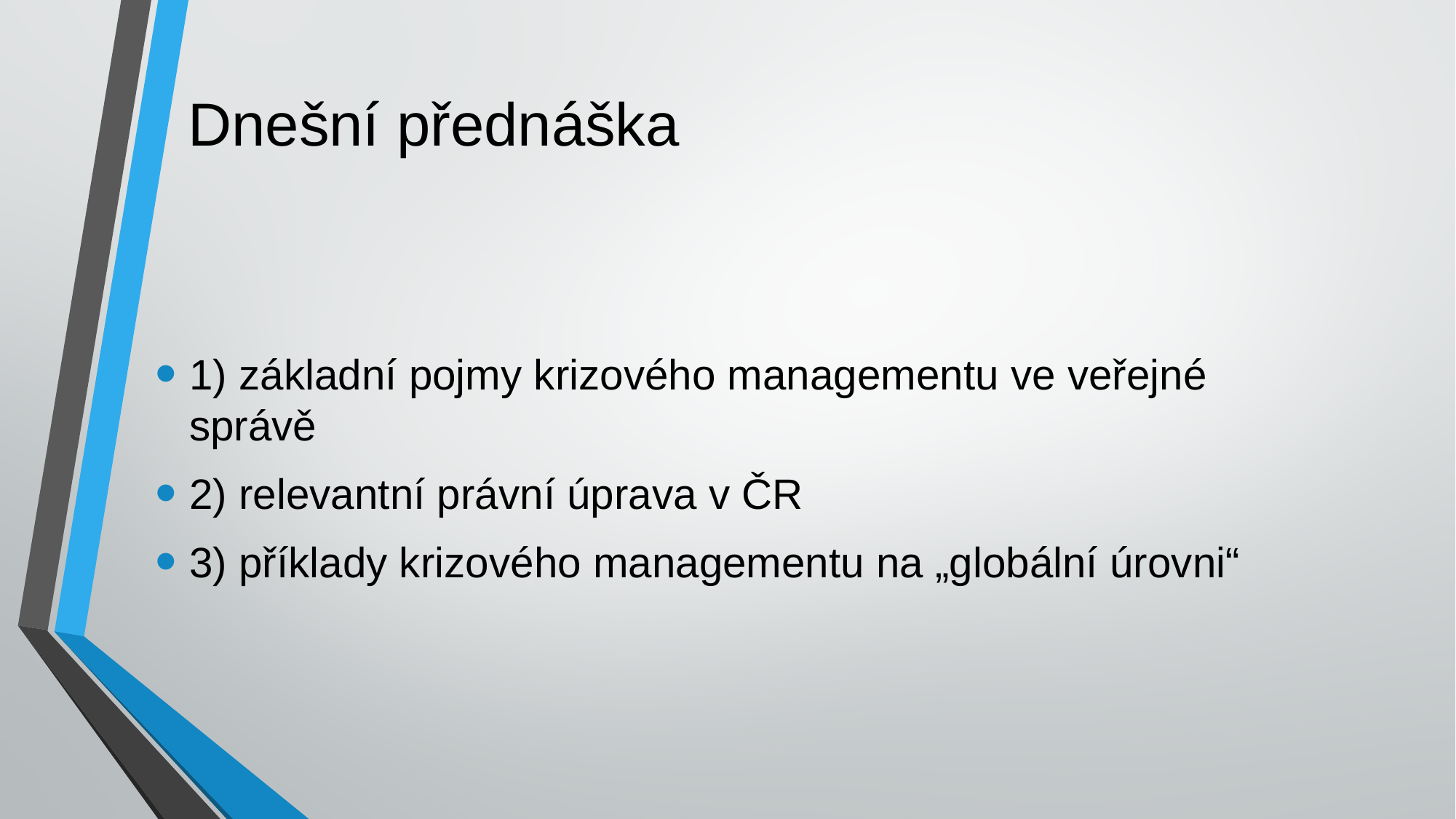

# Dnešní přednáška
1) základní pojmy krizového managementu ve veřejné správě
2) relevantní právní úprava v ČR
3) příklady krizového managementu na „globální úrovni“